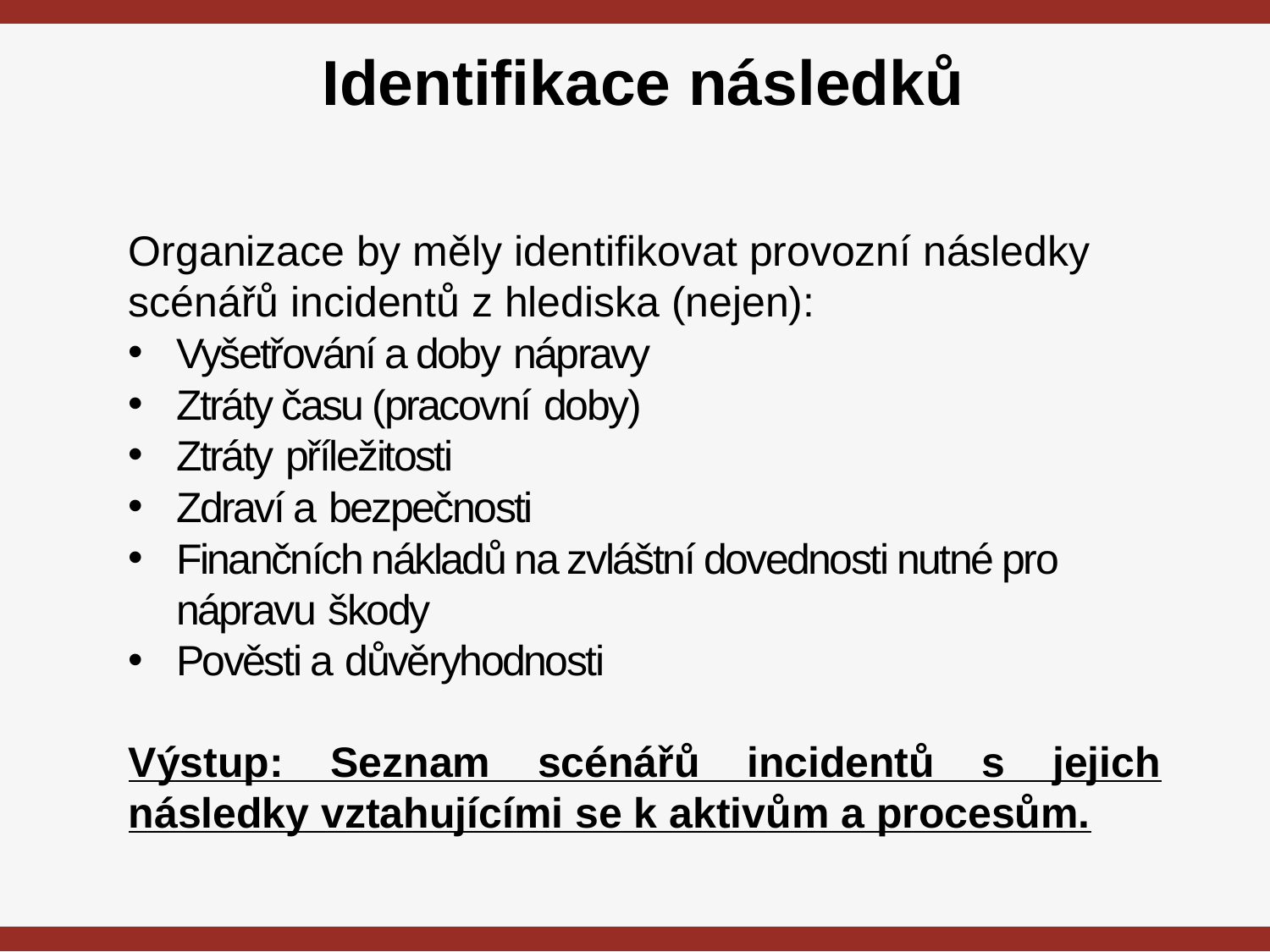

# Identifikace následků
Organizace by měly identifikovat provozní následky scénářů incidentů z hlediska (nejen):
Vyšetřování a doby nápravy
Ztráty času (pracovní doby)
Ztráty příležitosti
Zdraví a bezpečnosti
Finančních nákladů na zvláštní dovednosti nutné pro nápravu škody
Pověsti a důvěryhodnosti

Výstup: Seznam scénářů incidentů s jejich následky vztahujícími se k aktivům a procesům.